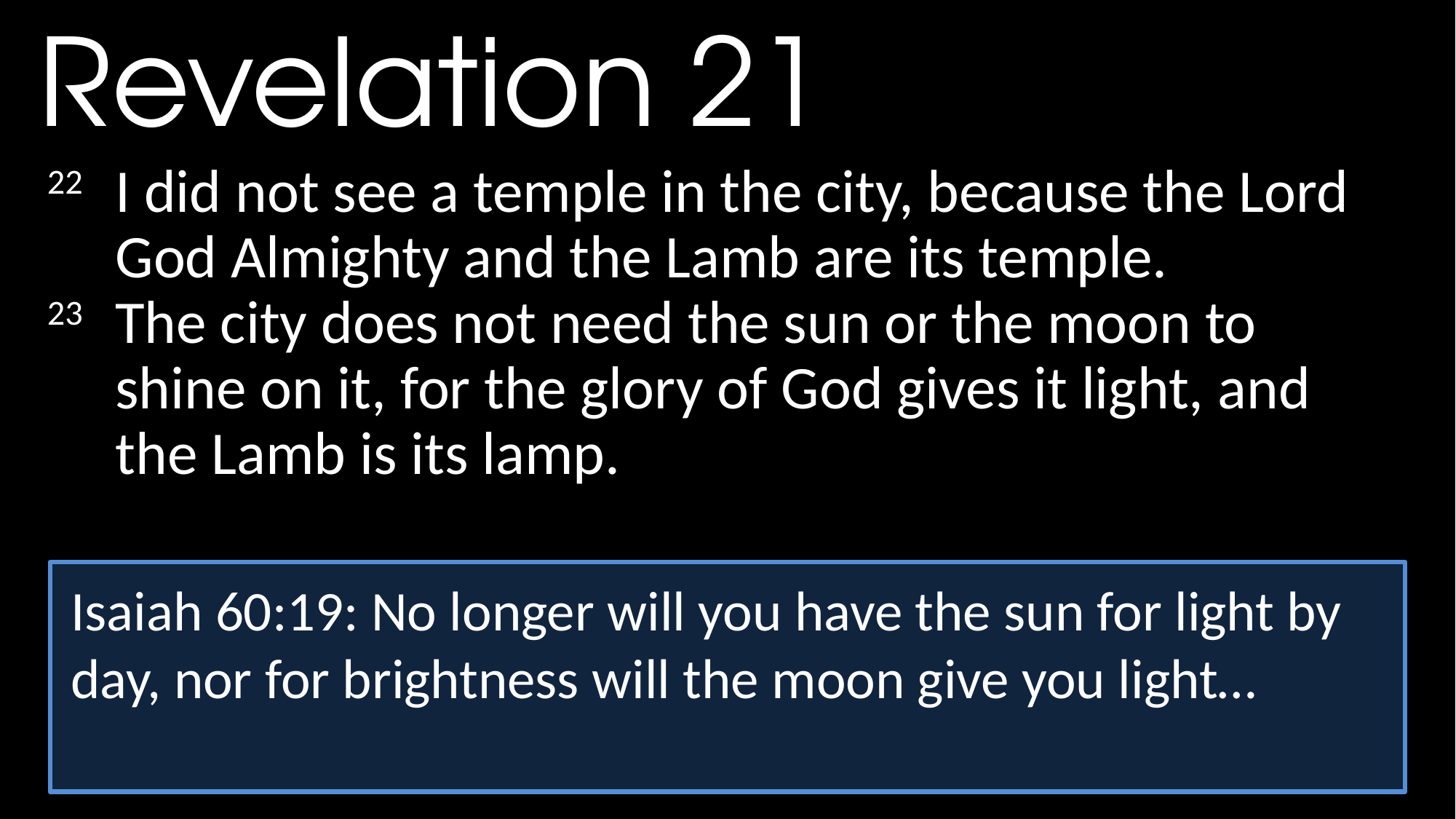

Revelation 21
22 	I did not see a temple in the city, because the Lord God Almighty and the Lamb are its temple.
23 	The city does not need the sun or the moon to shine on it, for the glory of God gives it light, and the Lamb is its lamp.

Isaiah 60:19: No longer will you have the sun for light by day, nor for brightness will the moon give you light…